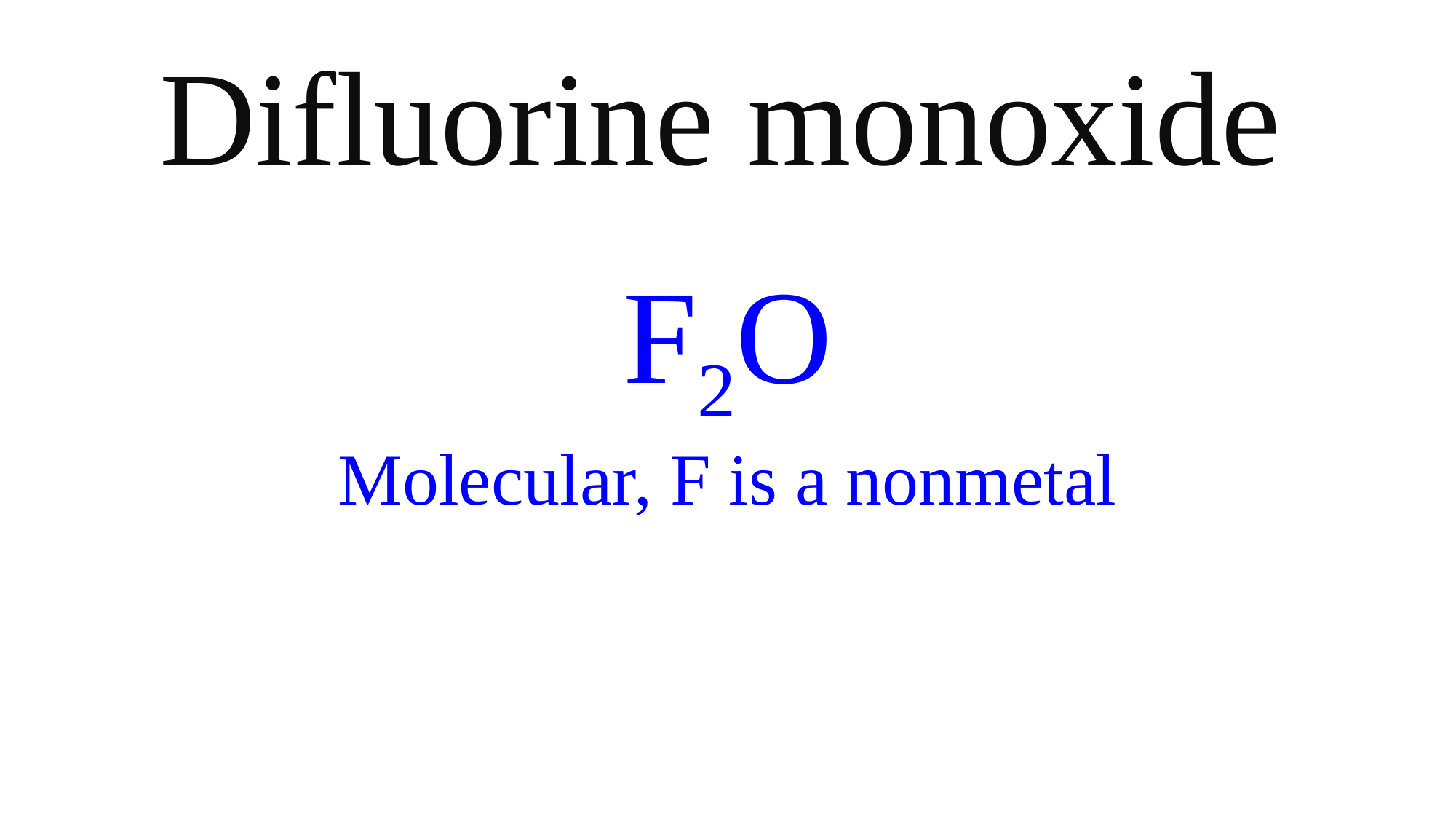

Difluorine monoxide

F2O
Molecular, F is a nonmetal